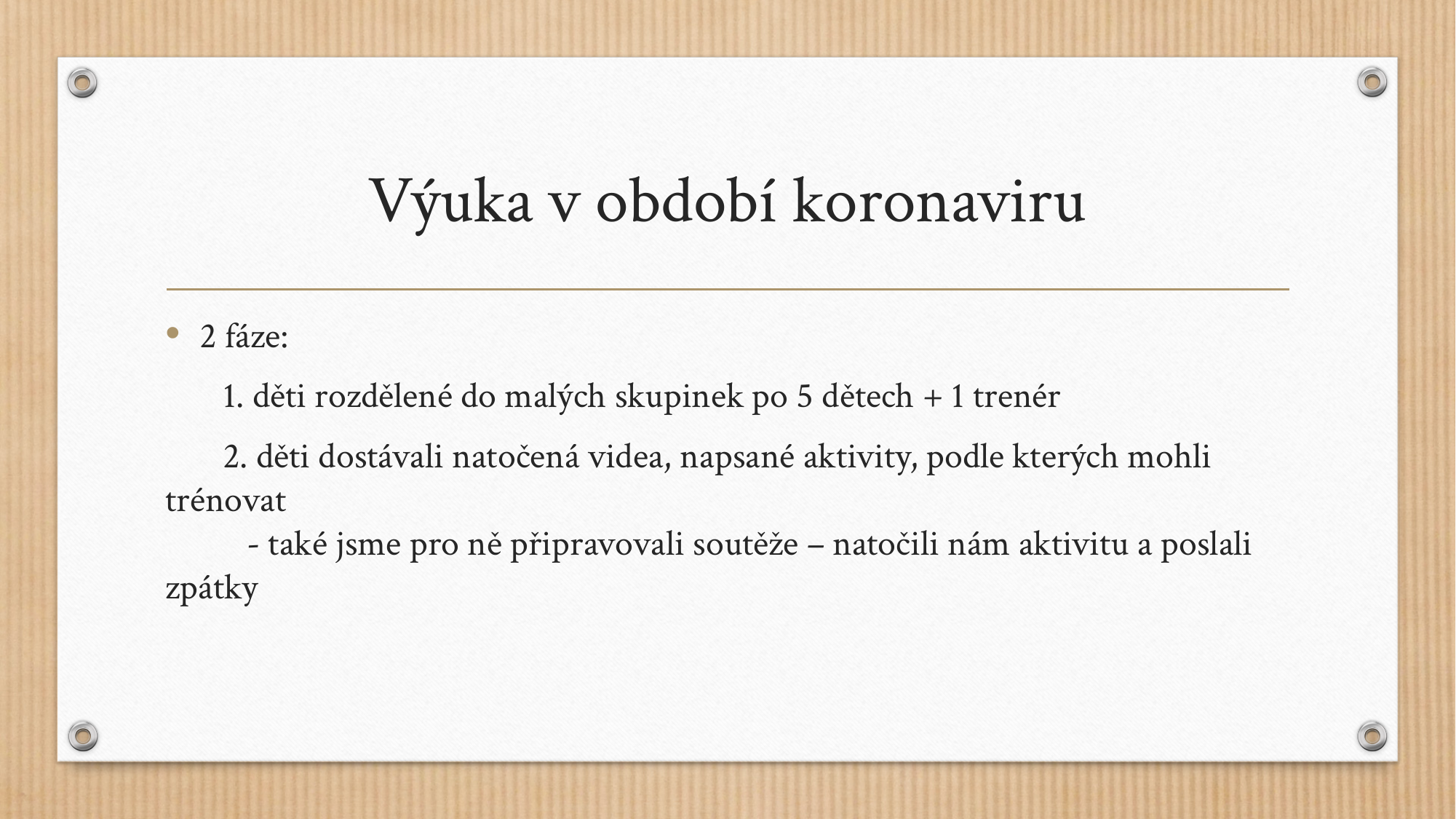

# Výuka v období koronaviru
2 fáze:
       1. děti rozdělené do malých skupinek po 5 dětech + 1 trenér
       2. děti dostávali natočená videa, napsané aktivity, podle kterých mohli trénovat
          - také jsme pro ně připravovali soutěže – natočili nám aktivitu a poslali zpátky